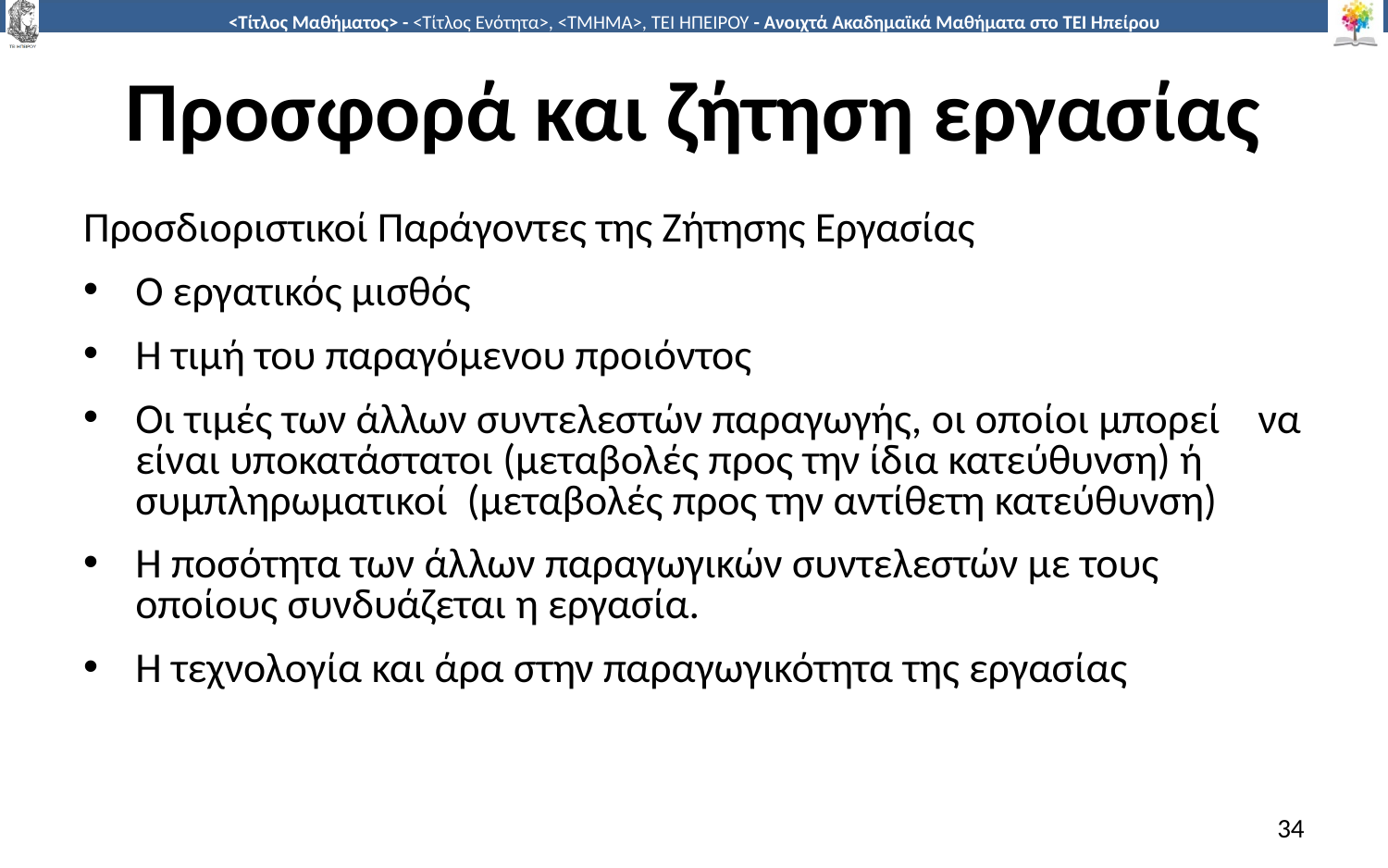

# Προσφορά και ζήτηση εργασίας
Προσδιοριστικοί Παράγοντες της Ζήτησης Εργασίας
Ο εργατικός μισθός
Η τιμή του παραγόμενου προιόντος
Οι τιµές των άλλων συντελεστών παραγωγής, οι οποίοι µπορεί    να είναι υποκατάστατοι (µεταβολές προς την ίδια κατεύθυνση) ή συµπληρωµατικοί  (µεταβολές προς την αντίθετη κατεύθυνση)
Η ποσότητα των άλλων παραγωγικών συντελεστών µε τους  οποίους συνδυάζεται η εργασία.
Η τεχνολογία και άρα στην παραγωγικότητα της εργασίας

34